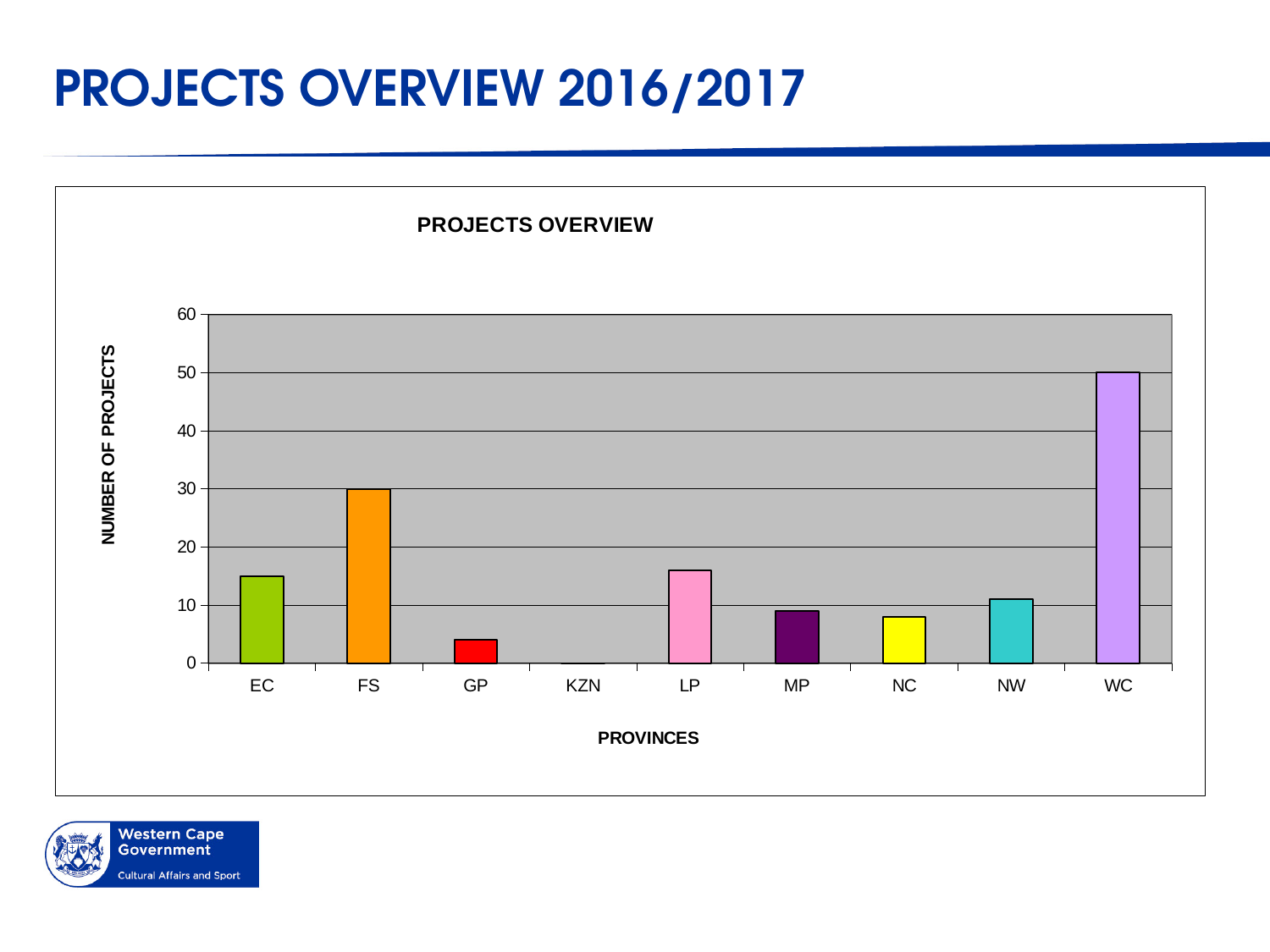

# PROJECTS OVERVIEW 2016/2017

### Chart: PROJECTS OVERVIEW

| Category |  |
|---|---|
| EC | 15.0 |
| FS | 30.0 |
| GP | 4.0 |
| KZN | 0.0 |
| LP | 16.0 |
| MP | 9.0 |
| NC | 8.0 |
| NW | 11.0 |
| WC | 50.0 |